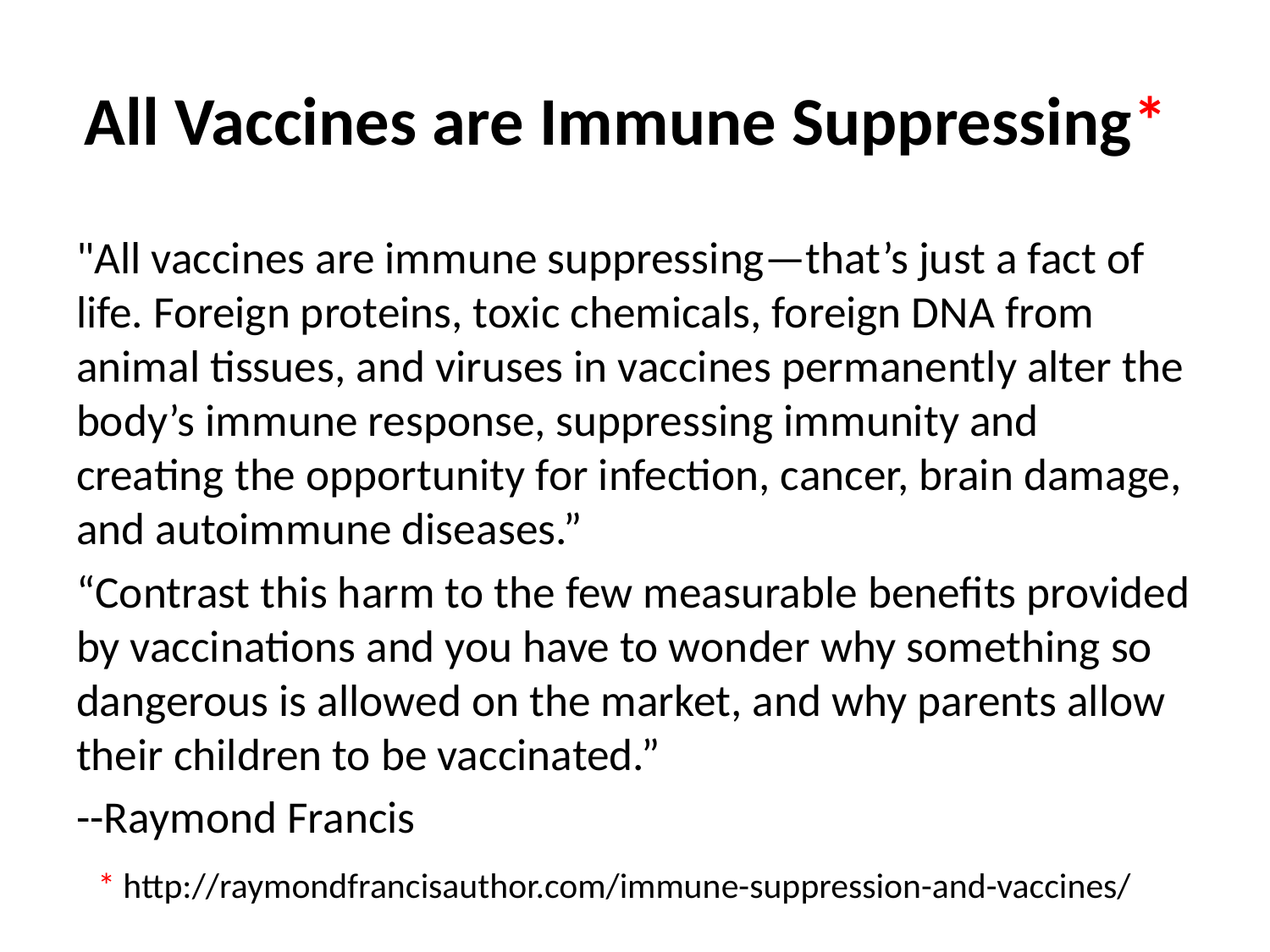

# All Vaccines are Immune Suppressing*
"All vaccines are immune suppressing—that’s just a fact of life. Foreign proteins, toxic chemicals, foreign DNA from animal tissues, and viruses in vaccines permanently alter the body’s immune response, suppressing immunity and creating the opportunity for infection, cancer, brain damage, and autoimmune diseases.”
“Contrast this harm to the few measurable benefits provided by vaccinations and you have to wonder why something so dangerous is allowed on the market, and why parents allow their children to be vaccinated.”
--Raymond Francis
* http://raymondfrancisauthor.com/immune-suppression-and-vaccines/